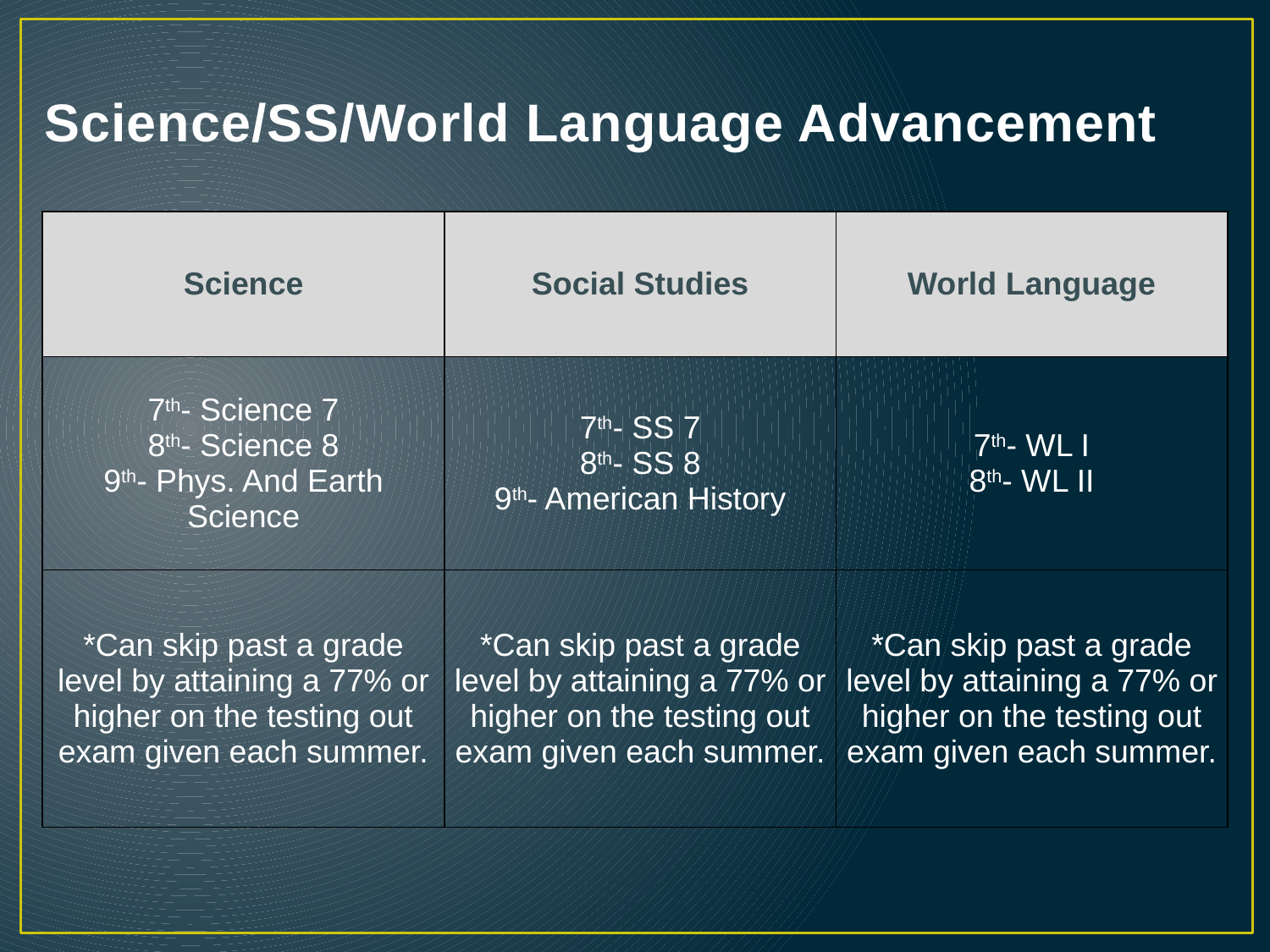

# Science/SS/World Language Advancement
| Science | Social Studies | World Language |
| --- | --- | --- |
| 7th- Science 7 8th- Science 8 9th- Phys. And Earth Science | 7th- SS 7 8th- SS 8 9th- American History | 7th- WL I 8th- WL II |
| \*Can skip past a grade level by attaining a 77% or higher on the testing out exam given each summer. | \*Can skip past a grade level by attaining a 77% or higher on the testing out exam given each summer. | \*Can skip past a grade level by attaining a 77% or higher on the testing out exam given each summer. |